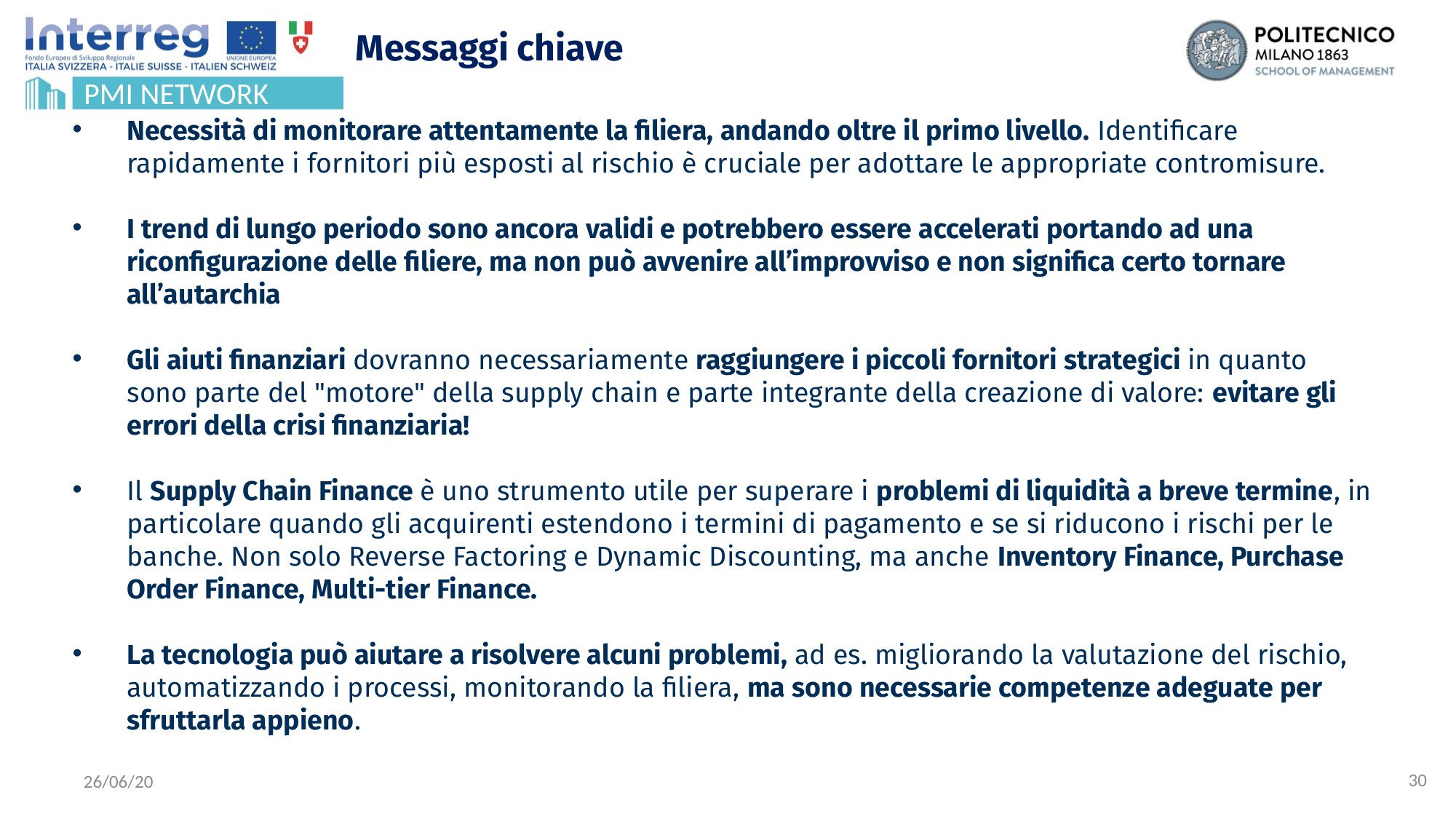

# Messaggi chiave
Necessità di monitorare attentamente la filiera, andando oltre il primo livello. Identificare rapidamente i fornitori più esposti al rischio è cruciale per adottare le appropriate contromisure.

I trend di lungo periodo sono ancora validi e potrebbero essere accelerati portando ad una riconfigurazione delle filiere, ma non può avvenire all’improvviso e non significa certo tornare all’autarchia

Gli aiuti finanziari dovranno necessariamente raggiungere i piccoli fornitori strategici in quanto sono parte del "motore" della supply chain e parte integrante della creazione di valore: evitare gli errori della crisi finanziaria!

Il Supply Chain Finance è uno strumento utile per superare i problemi di liquidità a breve termine, in particolare quando gli acquirenti estendono i termini di pagamento e se si riducono i rischi per le banche. Non solo Reverse Factoring e Dynamic Discounting, ma anche Inventory Finance, Purchase Order Finance, Multi-tier Finance.

La tecnologia può aiutare a risolvere alcuni problemi, ad es. migliorando la valutazione del rischio,  automatizzando i processi, monitorando la filiera, ma sono necessarie competenze adeguate per sfruttarla appieno.
30
26/06/20